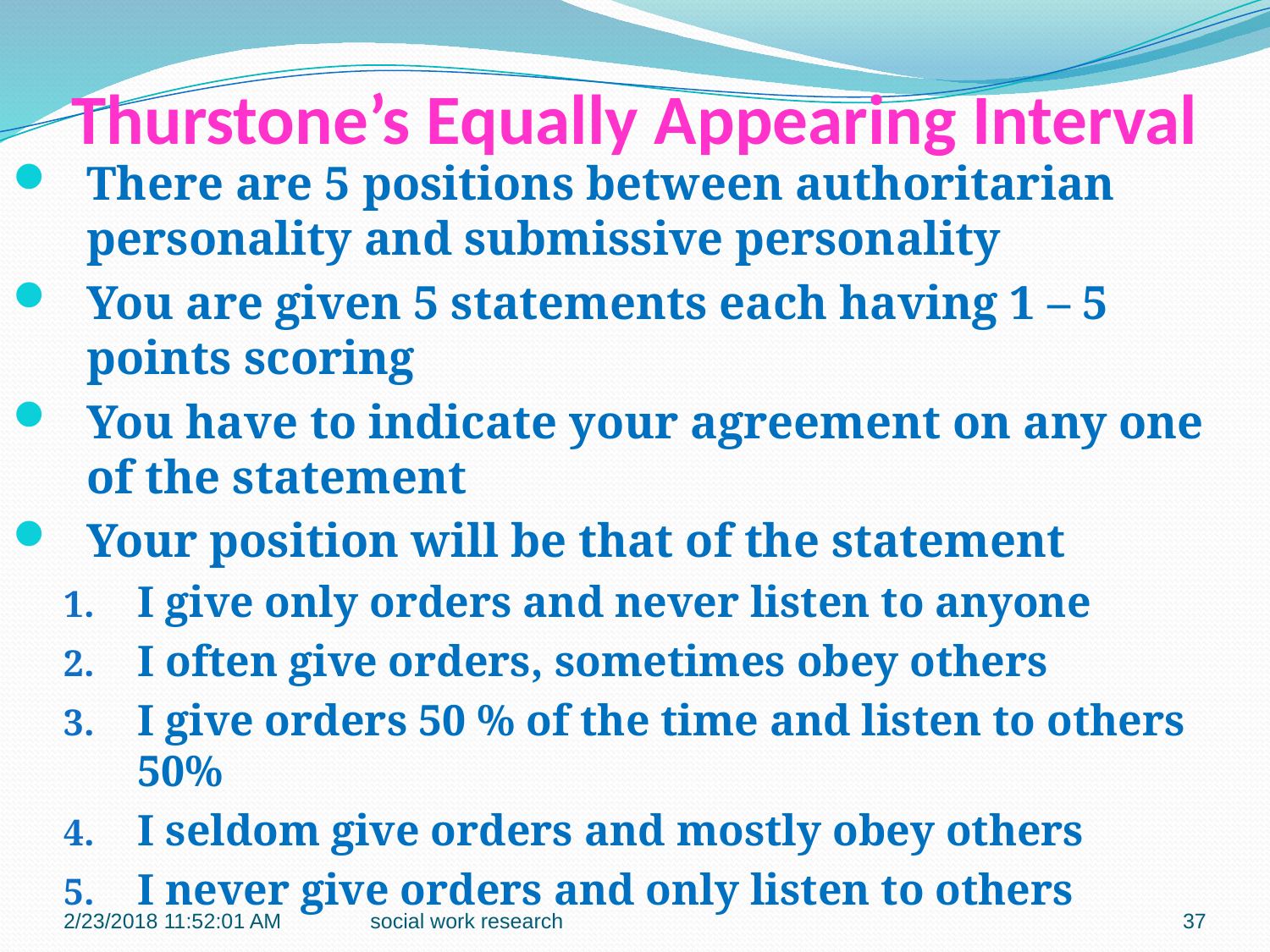

# Thurstone’s Equally Appearing Interval
There are 5 positions between authoritarian personality and submissive personality
You are given 5 statements each having 1 – 5 points scoring
You have to indicate your agreement on any one of the statement
Your position will be that of the statement
I give only orders and never listen to anyone
I often give orders, sometimes obey others
I give orders 50 % of the time and listen to others 50%
I seldom give orders and mostly obey others
I never give orders and only listen to others

2/23/2018 11:52:01 AM
social work research
37